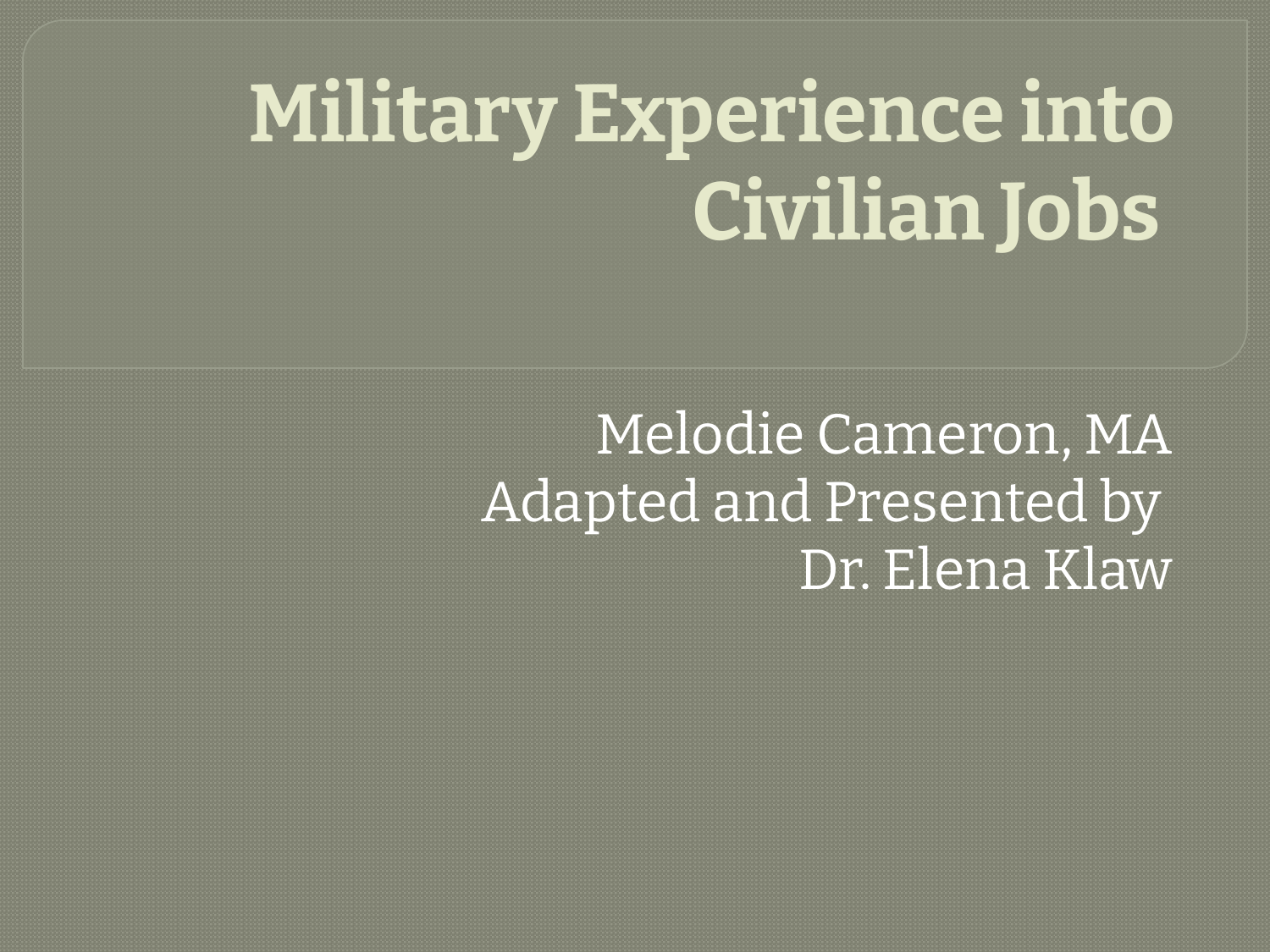

# Military Experience into Civilian Jobs
Melodie Cameron, MA
Adapted and Presented by
Dr. Elena Klaw